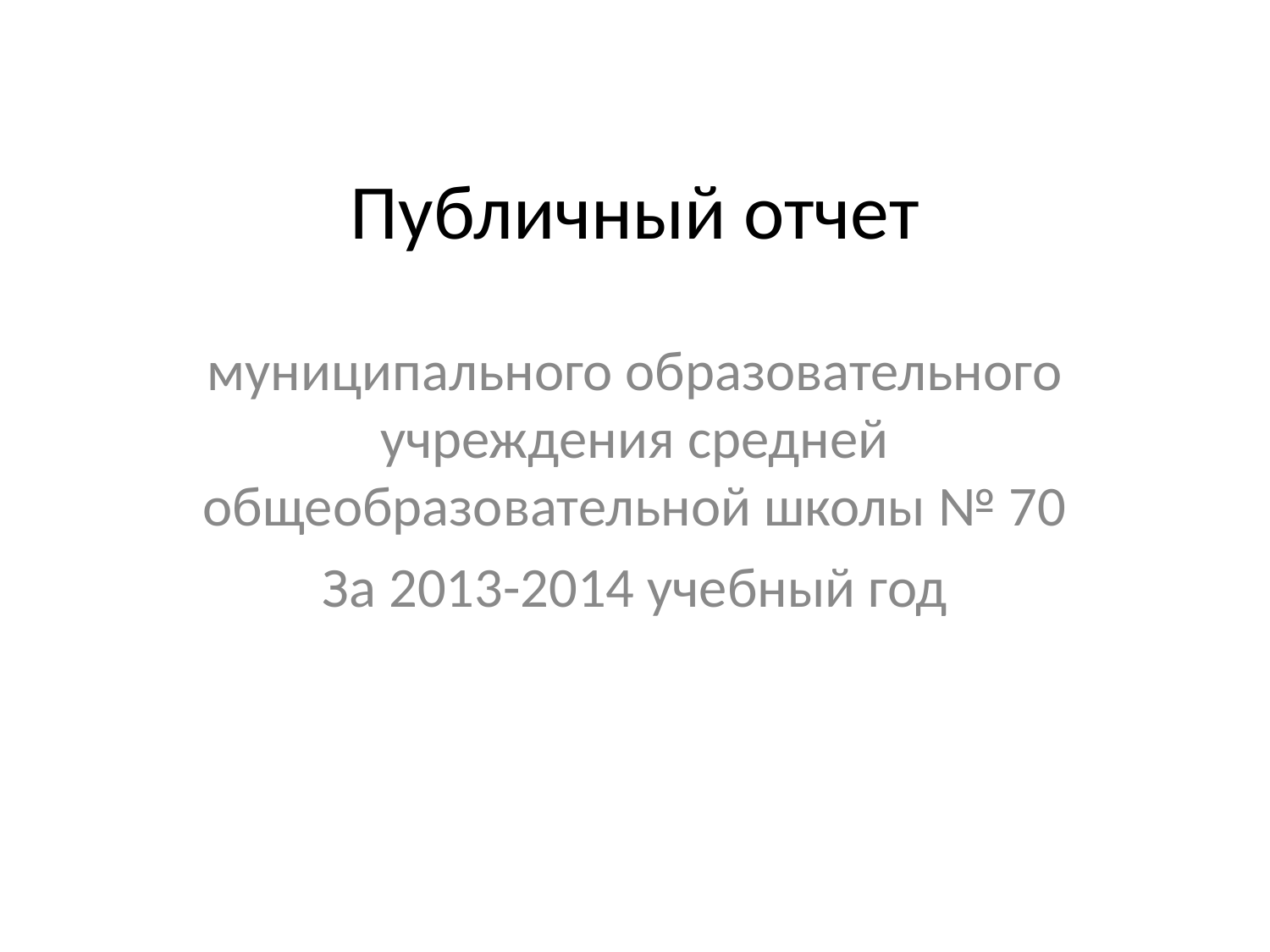

Публичный отчет
муниципального образовательного учреждения средней общеобразовательной школы № 70
За 2013-2014 учебный год